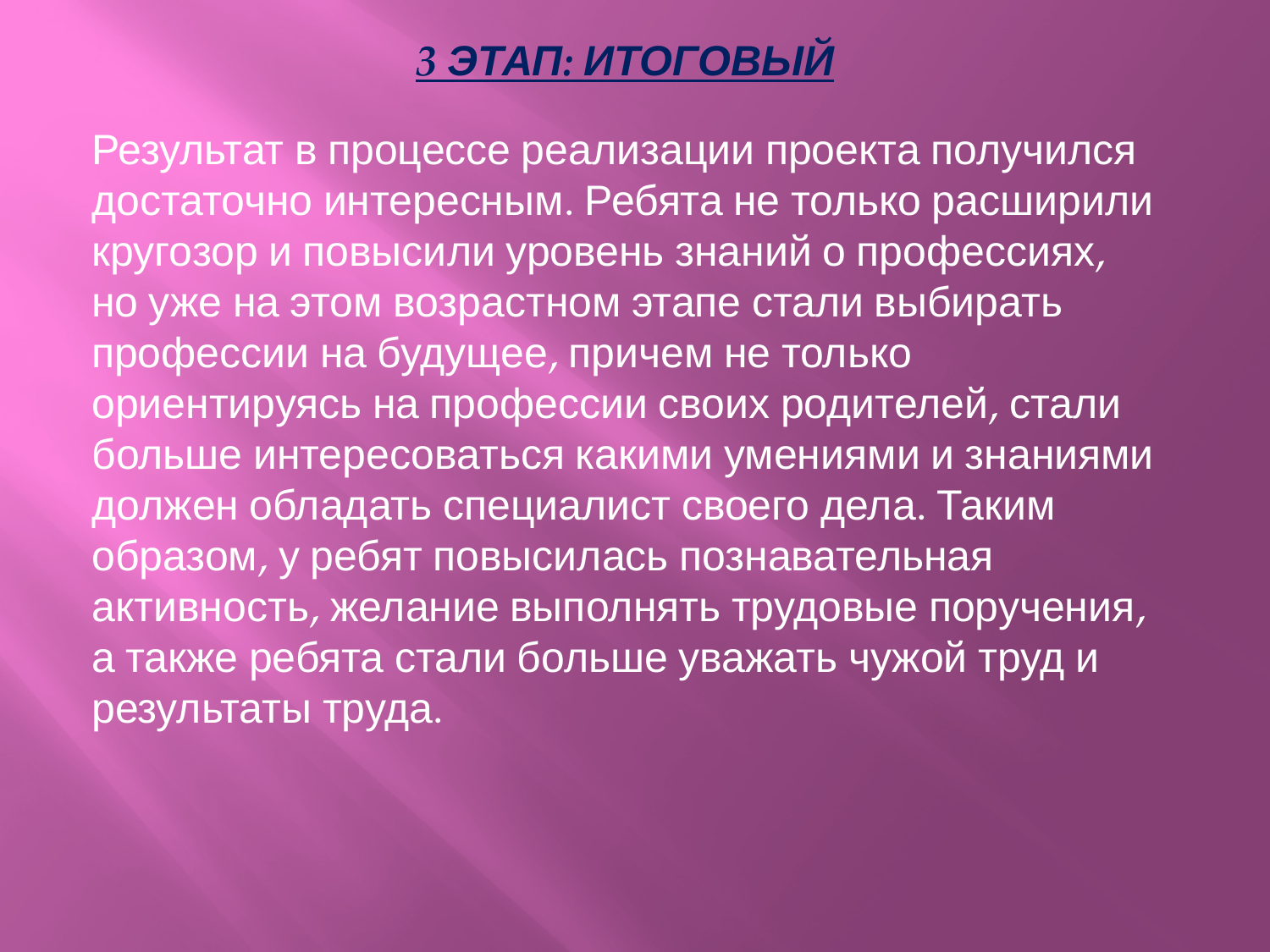

3 ЭТАП: ИТОГОВЫЙ

Результат в процессе реализации проекта получился
достаточно интересным. Ребята не только расширили
кругозор и повысили уровень знаний о профессиях,
но уже на этом возрастном этапе стали выбирать
профессии на будущее, причем не только
ориентируясь на профессии своих родителей, стали
больше интересоваться какими умениями и знаниями
должен обладать специалист своего дела. Таким
образом, у ребят повысилась познавательная
активность, желание выполнять трудовые поручения,
а также ребята стали больше уважать чужой труд и
результаты труда.